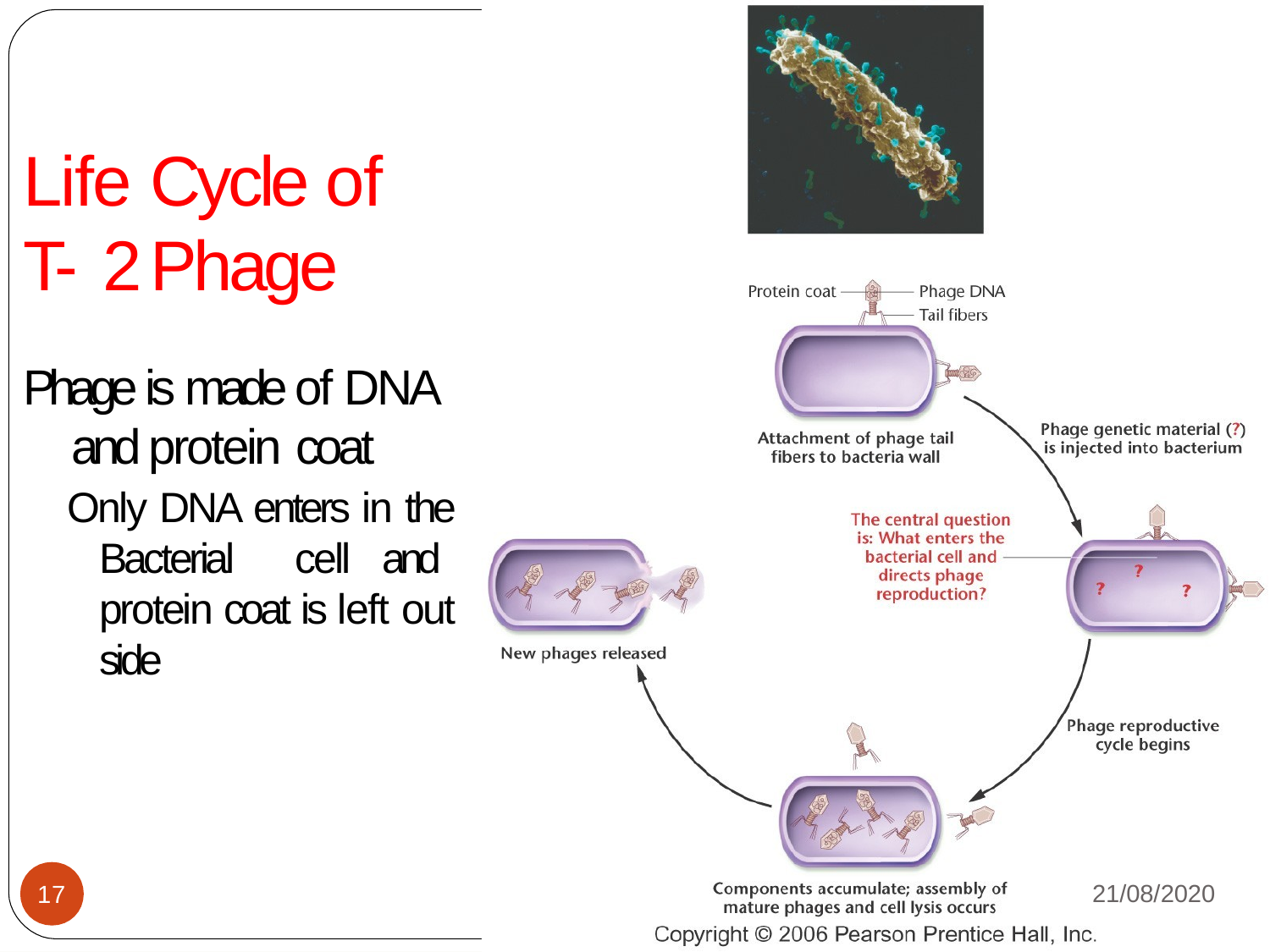

# Life Cycle of T-  2	Phage
Phage is made of DNA  and protein coat
Only DNA enters in the  Bacterial  cell and  protein coat is left out  side

21/08/2020

17